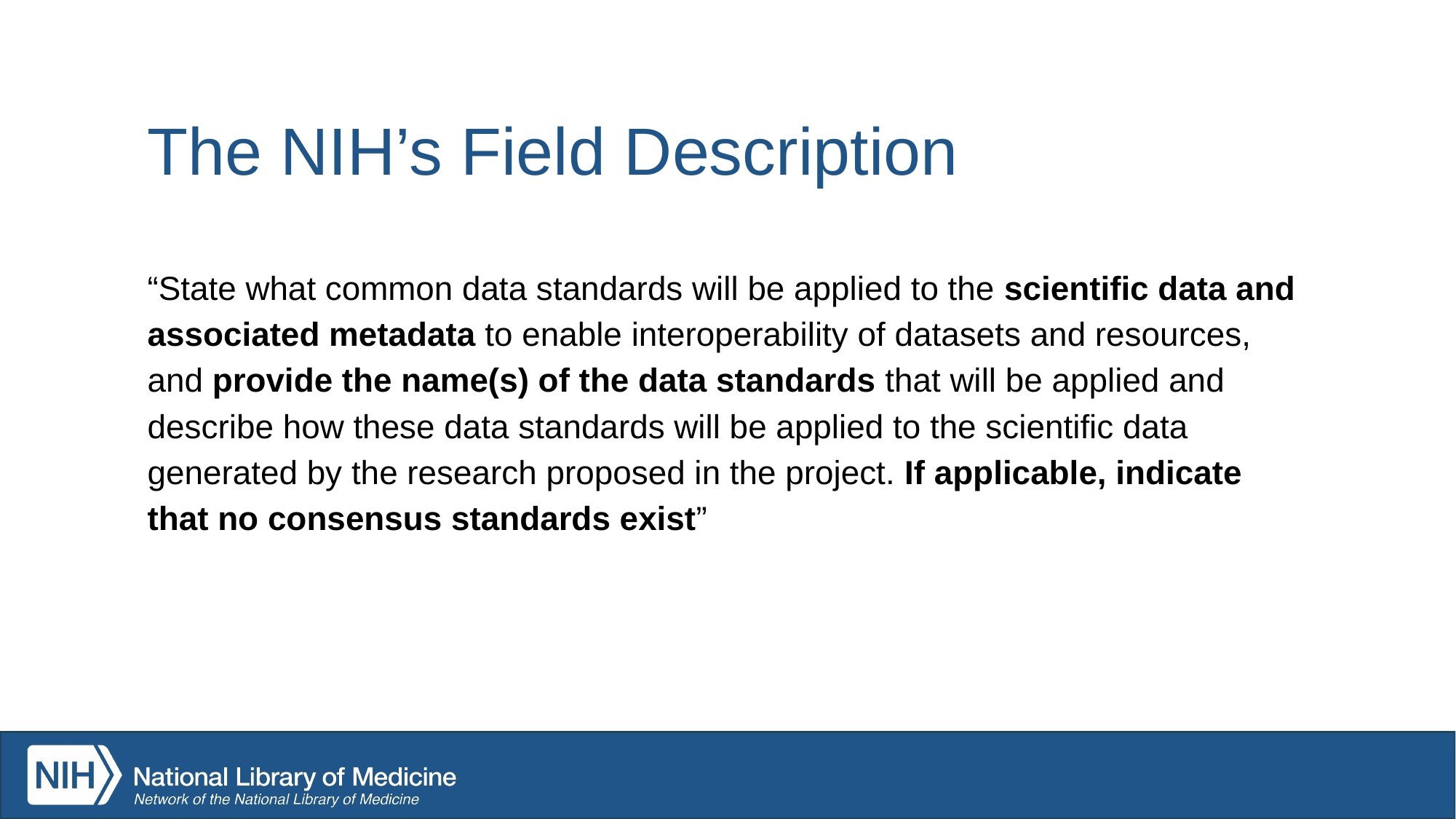

# The NIH’s Field Description

“State what common data standards will be applied to the scientific data and associated metadata to enable interoperability of datasets and resources, and provide the name(s) of the data standards that will be applied and describe how these data standards will be applied to the scientific data generated by the research proposed in the project. If applicable, indicate that no consensus standards exist”